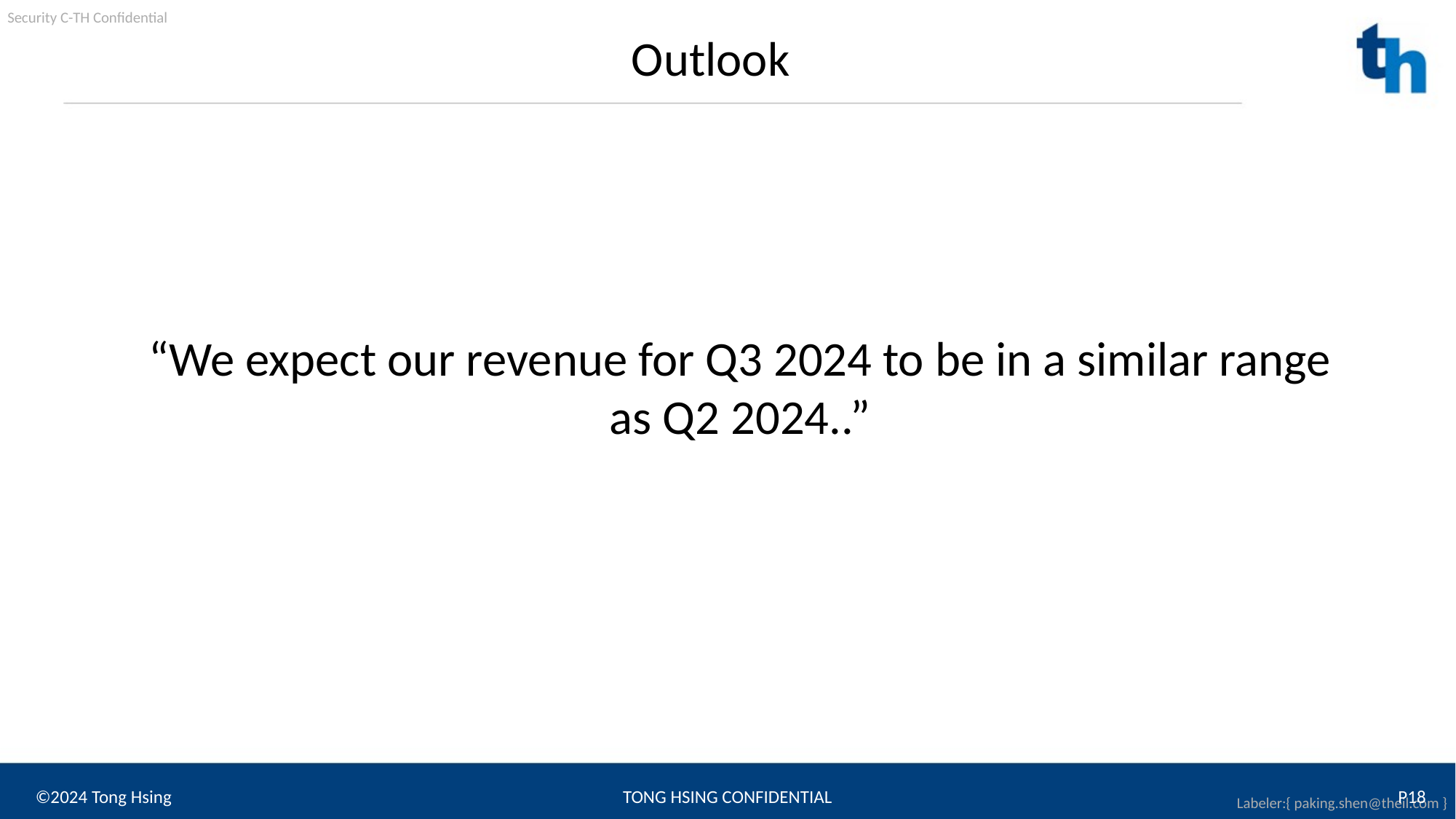

Outlook

“We expect our revenue for Q3 2024 to be in a similar range as Q2 2024..”
©2024 Tong Hsing
TONG HSING CONFIDENTIAL
P18